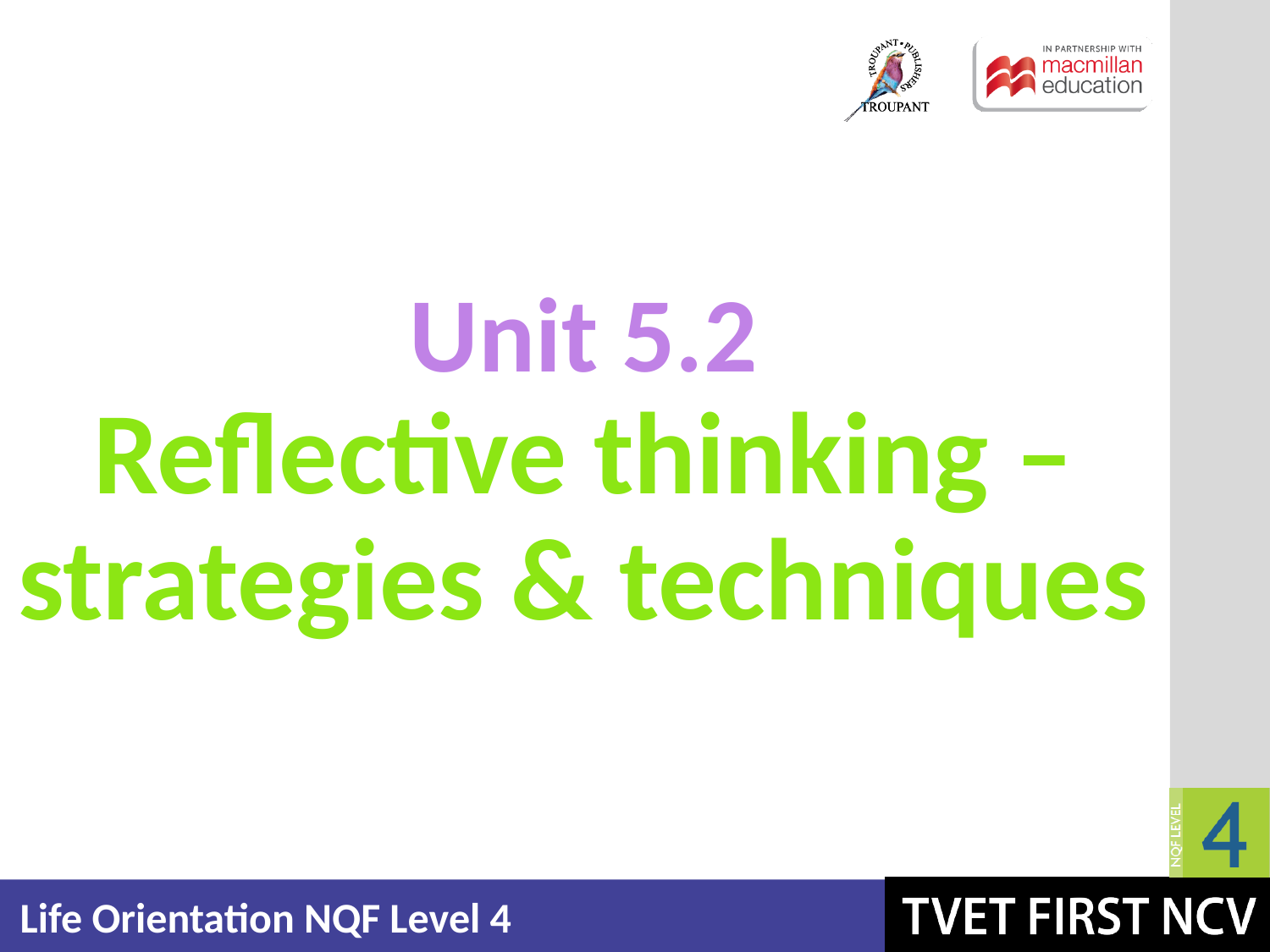

Unit 5.2
# Reflective thinking – strategies & techniques